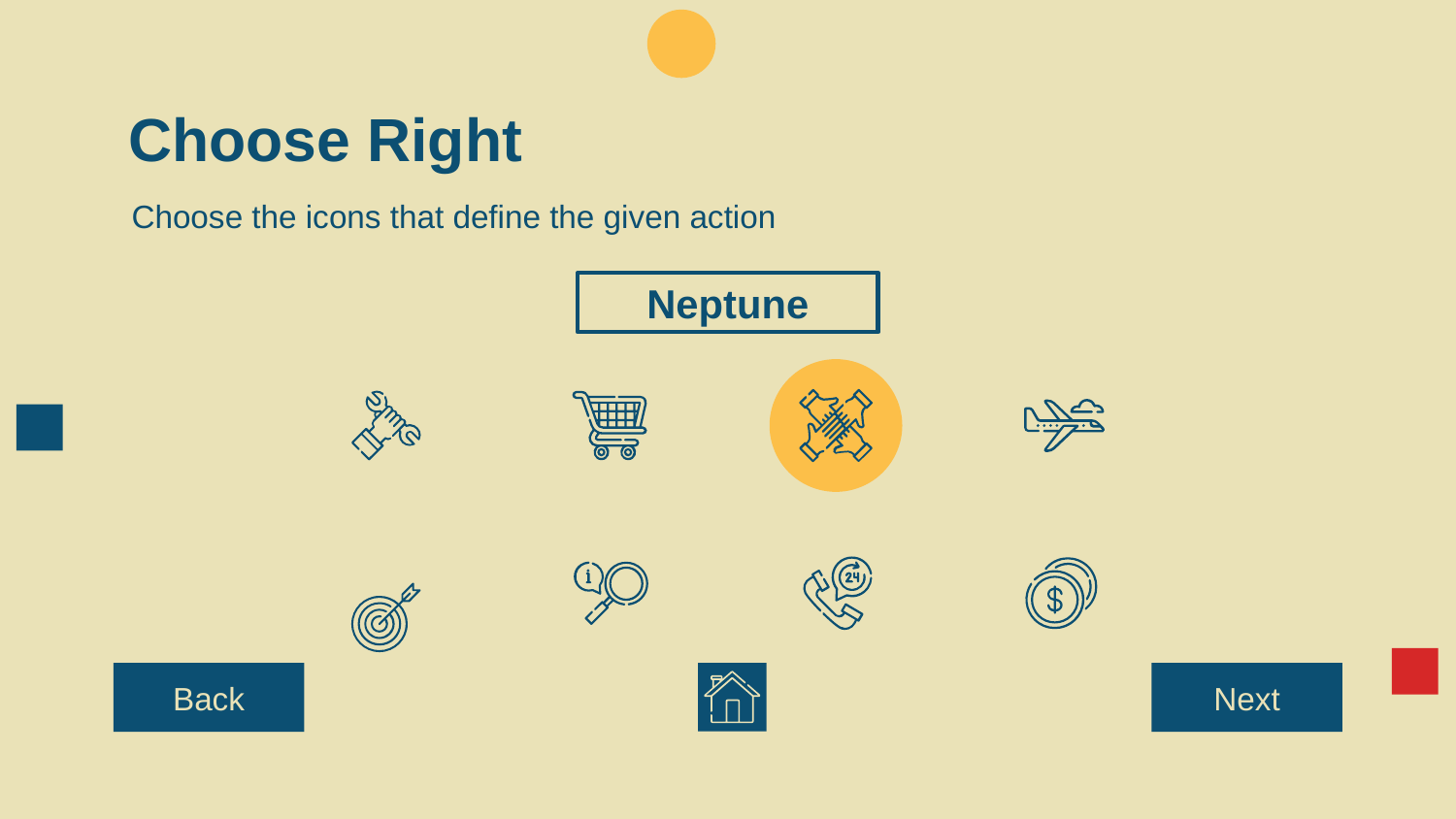

# Choose Right
Choose the icons that define the given action
Neptune

Back

Next